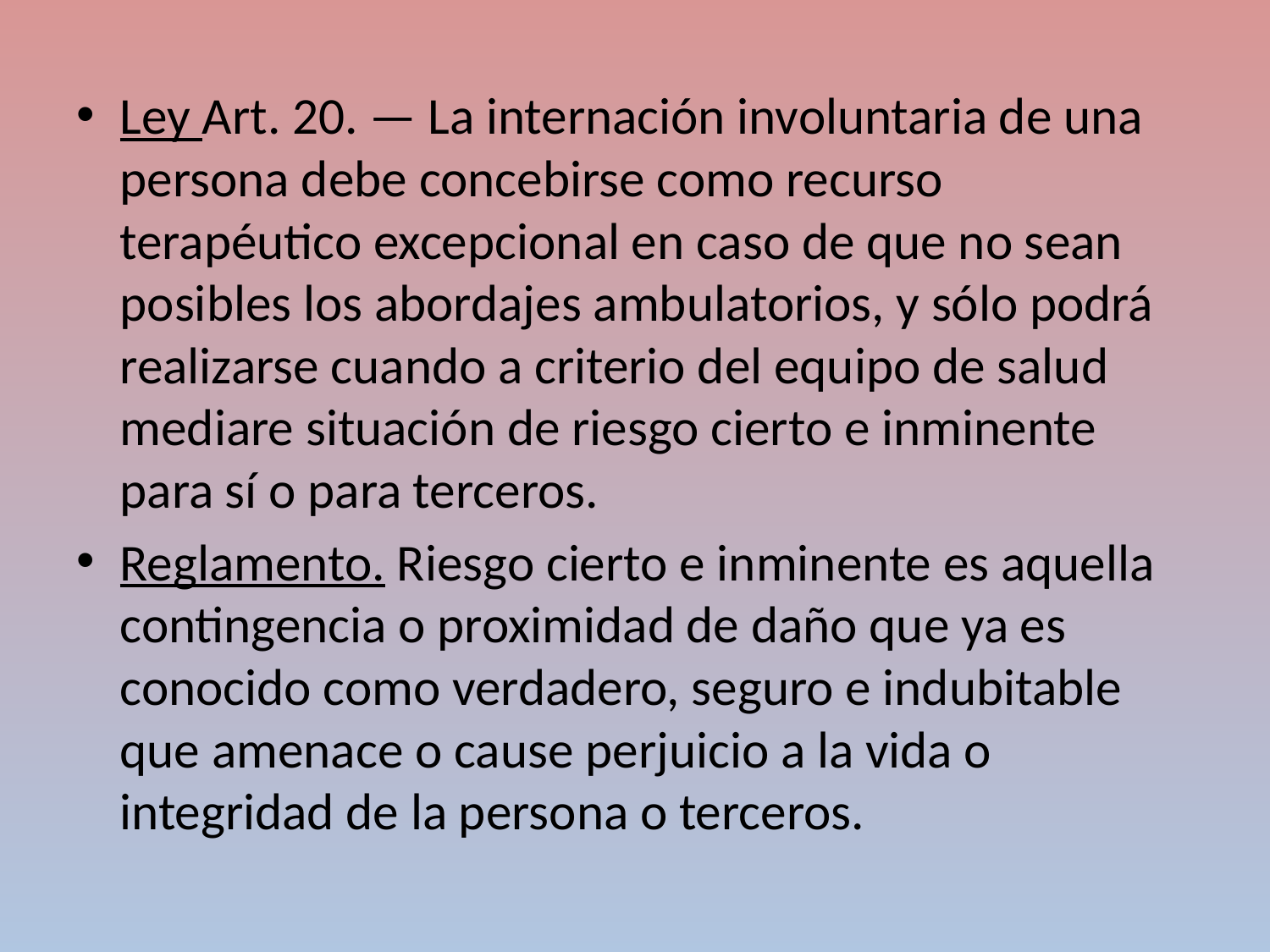

Ley Art. 20. — La internación involuntaria de una persona debe concebirse como recurso terapéutico excepcional en caso de que no sean posibles los abordajes ambulatorios, y sólo podrá realizarse cuando a criterio del equipo de salud mediare situación de riesgo cierto e inminente para sí o para terceros.
Reglamento. Riesgo cierto e inminente es aquella contingencia o proximidad de daño que ya es conocido como verdadero, seguro e indubitable que amenace o cause perjuicio a la vida o integridad de la persona o terceros.